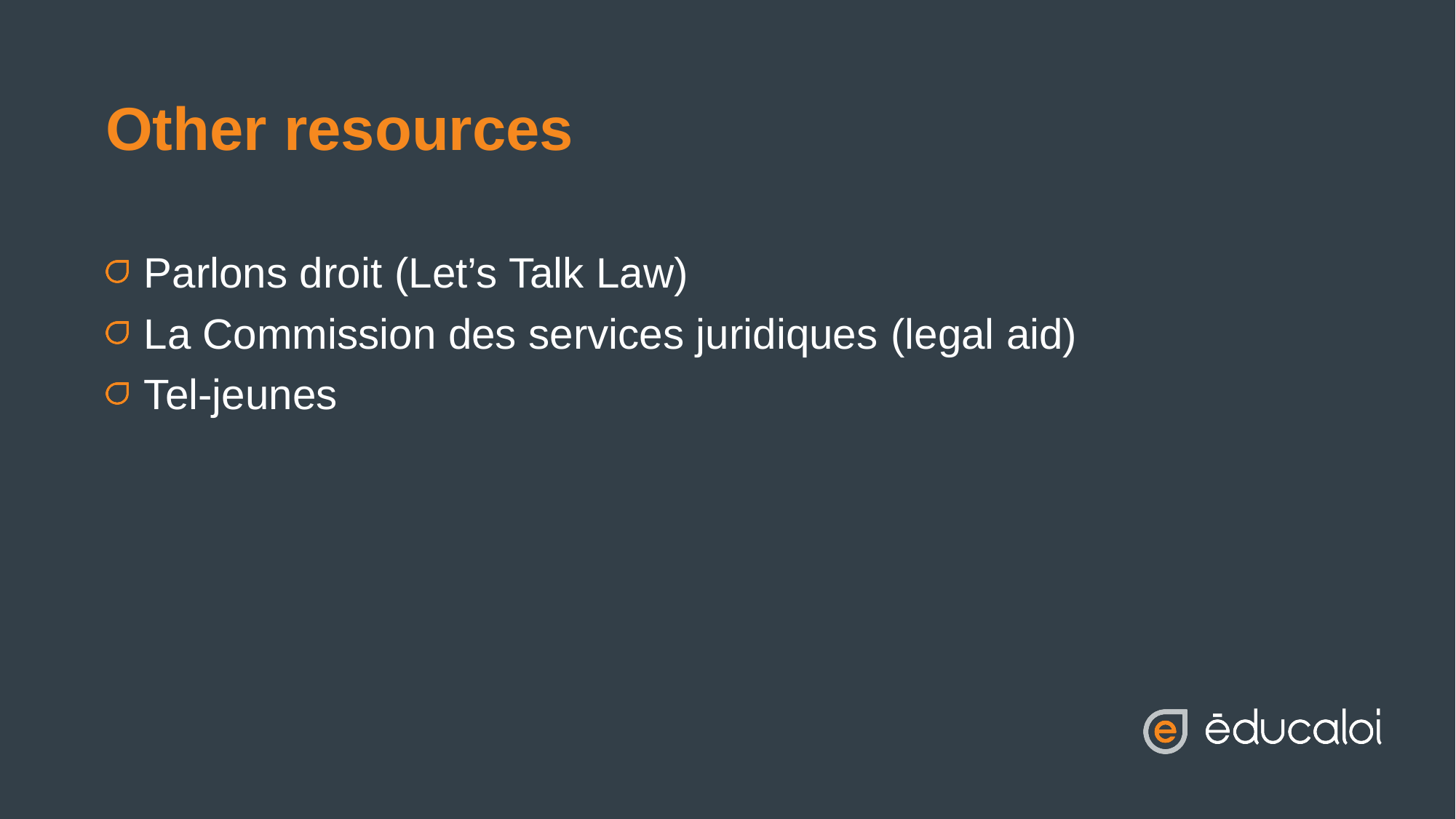

# Other resources
Parlons droit​ (Let’s Talk Law)
La Commission des services juridiques​ (legal aid)
Tel-jeunes